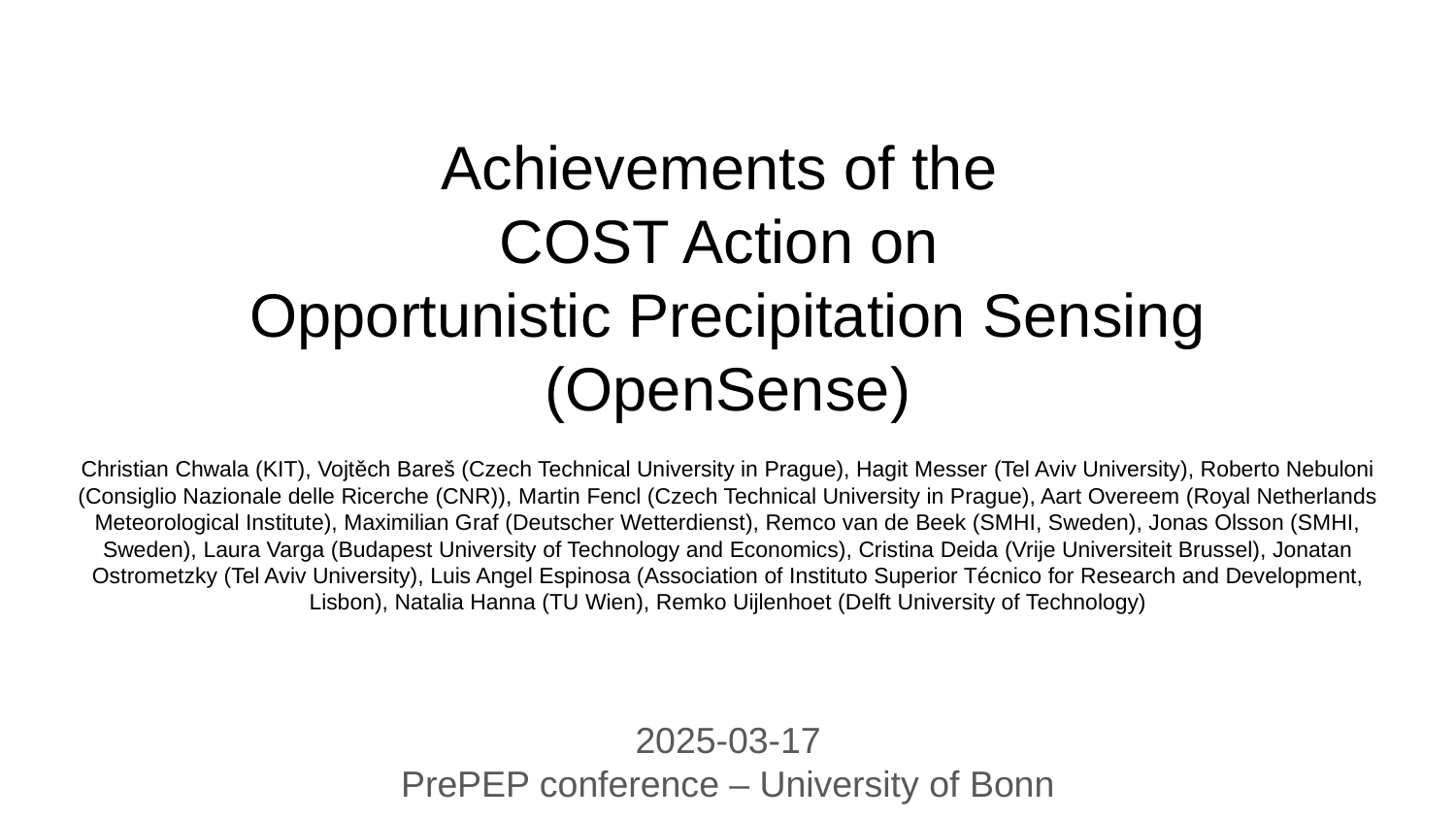

# Achievements of the COST Action on Opportunistic Precipitation Sensing (OpenSense)
Christian Chwala (KIT), Vojtěch Bareš (Czech Technical University in Prague), Hagit Messer (Tel Aviv University), Roberto Nebuloni (Consiglio Nazionale delle Ricerche (CNR)), Martin Fencl (Czech Technical University in Prague), Aart Overeem (Royal Netherlands Meteorological Institute), Maximilian Graf (Deutscher Wetterdienst), Remco van de Beek (SMHI, Sweden), Jonas Olsson (SMHI, Sweden), Laura Varga (Budapest University of Technology and Economics), Cristina Deida (Vrije Universiteit Brussel), Jonatan Ostrometzky (Tel Aviv University), Luis Angel Espinosa (Association of Instituto Superior Técnico for Research and Development, Lisbon), Natalia Hanna (TU Wien), Remko Uijlenhoet (Delft University of Technology)
2025-03-17
PrePEP conference – University of Bonn